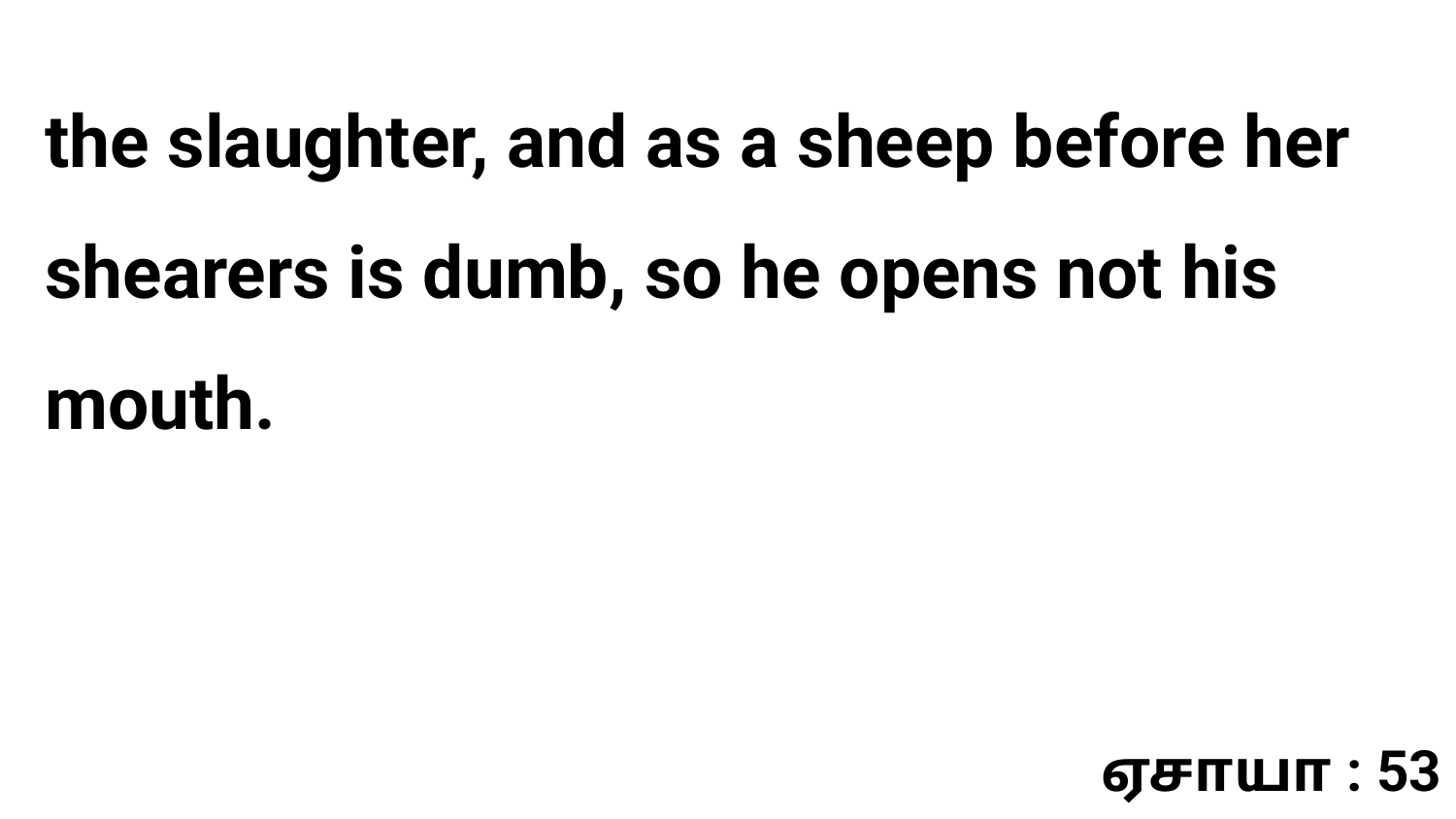

the slaughter, and as a sheep before her shearers is dumb, so he opens not his mouth.
ஏசாயா : 53